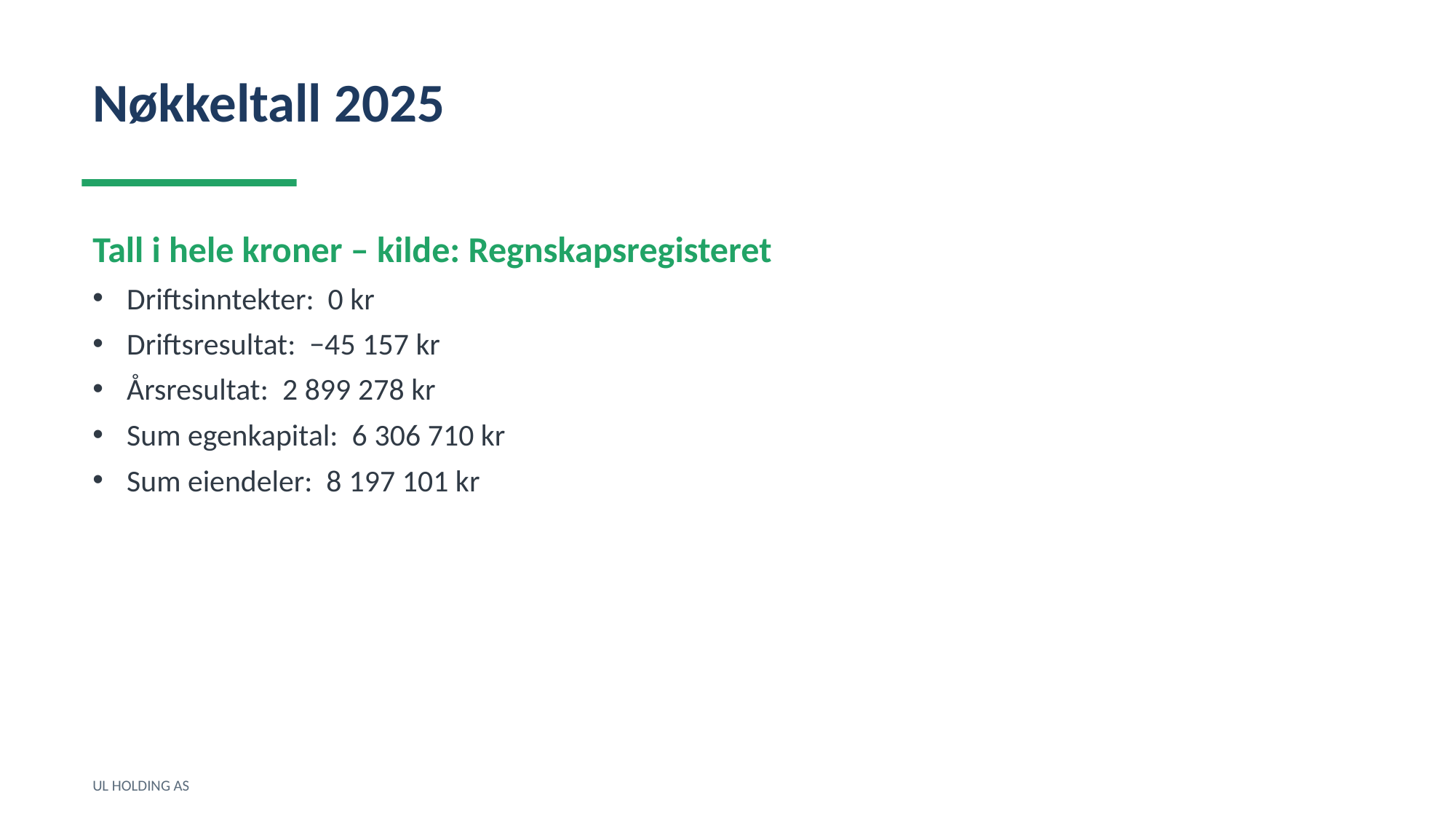

Nøkkeltall 2025

Tall i hele kroner – kilde: Regnskapsregisteret
Driftsinntekter:  0 kr
Driftsresultat:  −45 157 kr
Årsresultat:  2 899 278 kr
Sum egenkapital:  6 306 710 kr
Sum eiendeler:  8 197 101 kr
UL HOLDING AS